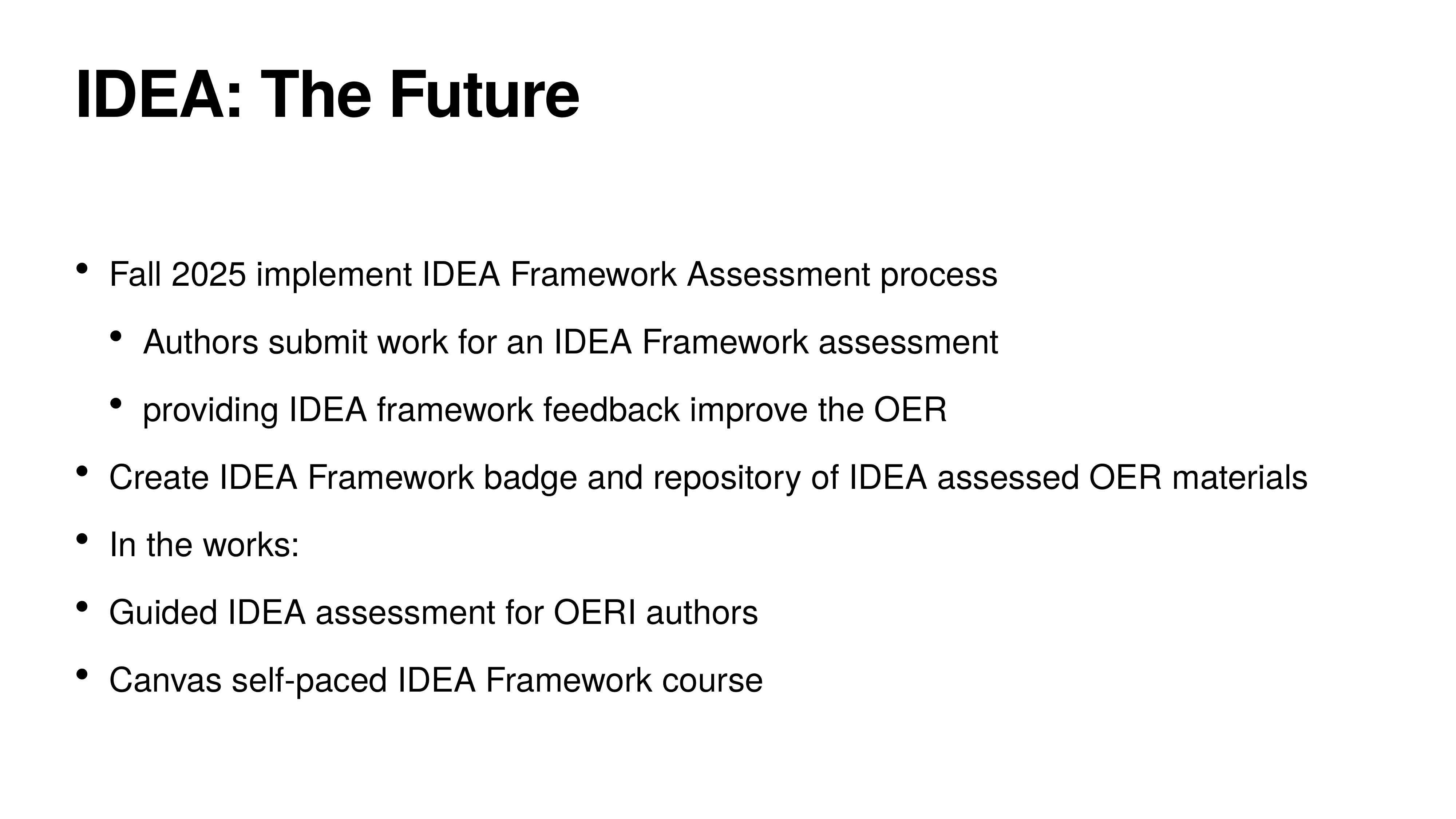

# IDEA: The Future

Fall 2025 implement IDEA Framework Assessment process
Authors submit work for an IDEA Framework assessment
providing IDEA framework feedback improve the OER
Create IDEA Framework badge and repository of IDEA assessed OER materials
In the works:
Guided IDEA assessment for OERI authors
Canvas self-paced IDEA Framework course